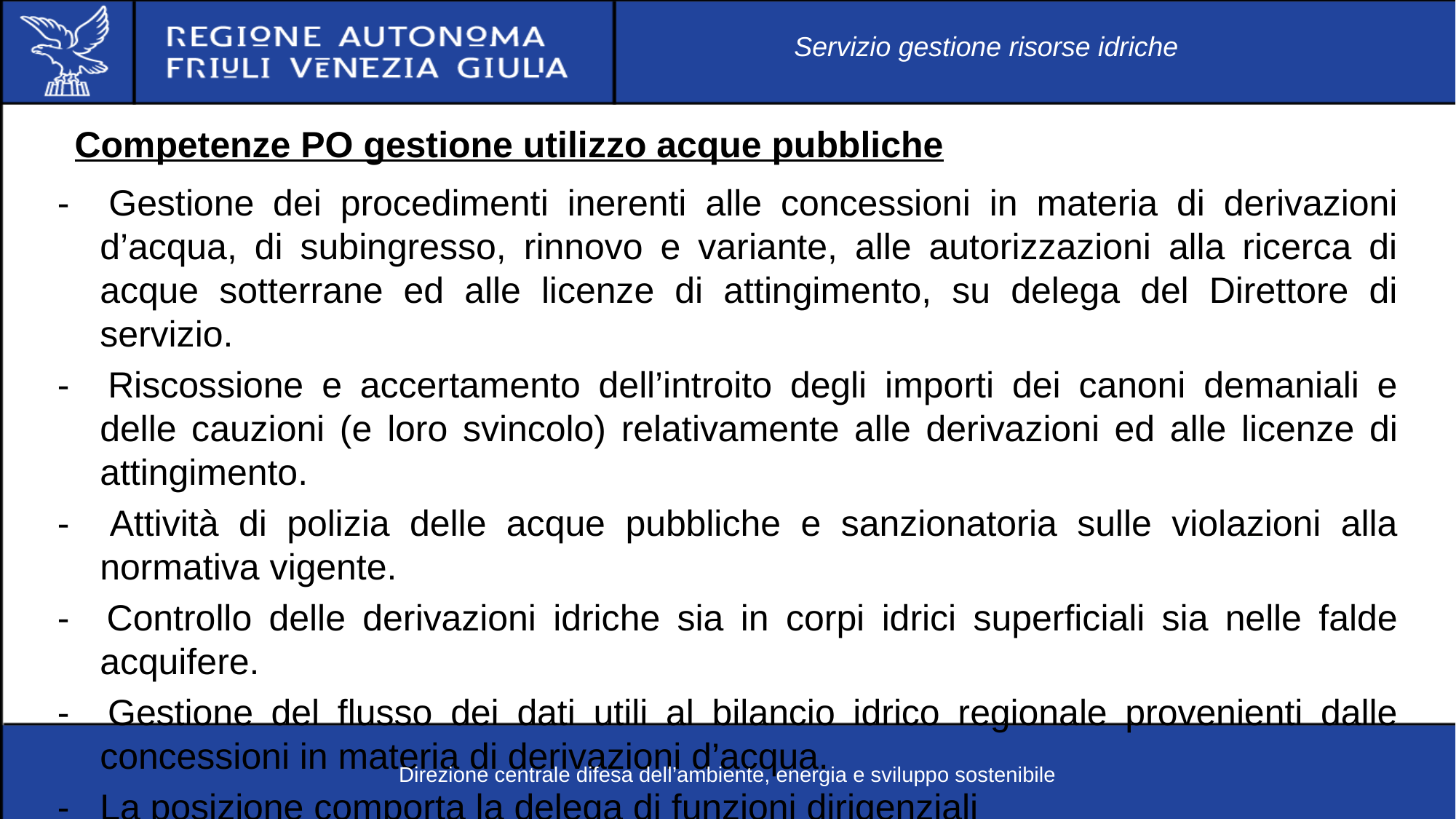

Servizio gestione risorse idriche
# Competenze PO gestione utilizzo acque pubbliche
- 	Gestione dei procedimenti inerenti alle concessioni in materia di derivazioni d’acqua, di subingresso, rinnovo e variante, alle autorizzazioni alla ricerca di acque sotterrane ed alle licenze di attingimento, su delega del Direttore di servizio.
- 	Riscossione e accertamento dell’introito degli importi dei canoni demaniali e delle cauzioni (e loro svincolo) relativamente alle derivazioni ed alle licenze di attingimento.
- 	Attività di polizia delle acque pubbliche e sanzionatoria sulle violazioni alla normativa vigente.
- 	Controllo delle derivazioni idriche sia in corpi idrici superficiali sia nelle falde acquifere.
- 	Gestione del flusso dei dati utili al bilancio idrico regionale provenienti dalle concessioni in materia di derivazioni d’acqua.
- 	La posizione comporta la delega di funzioni dirigenziali
Direzione centrale difesa dell’ambiente, energia e sviluppo sostenibile